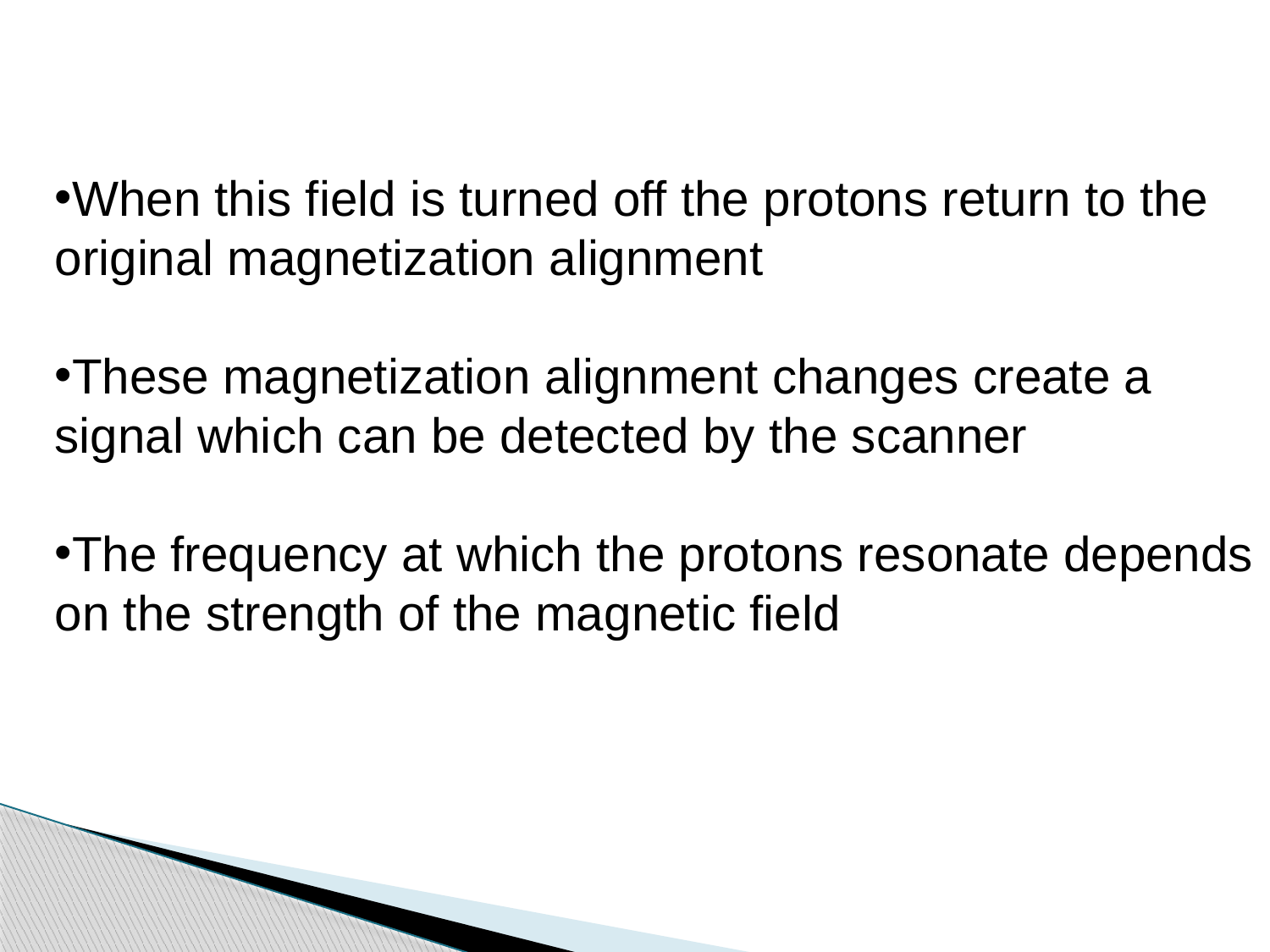

When this field is turned off the protons return to the original magnetization alignment

These magnetization alignment changes create a signal which can be detected by the scanner

The frequency at which the protons resonate depends on the strength of the magnetic field